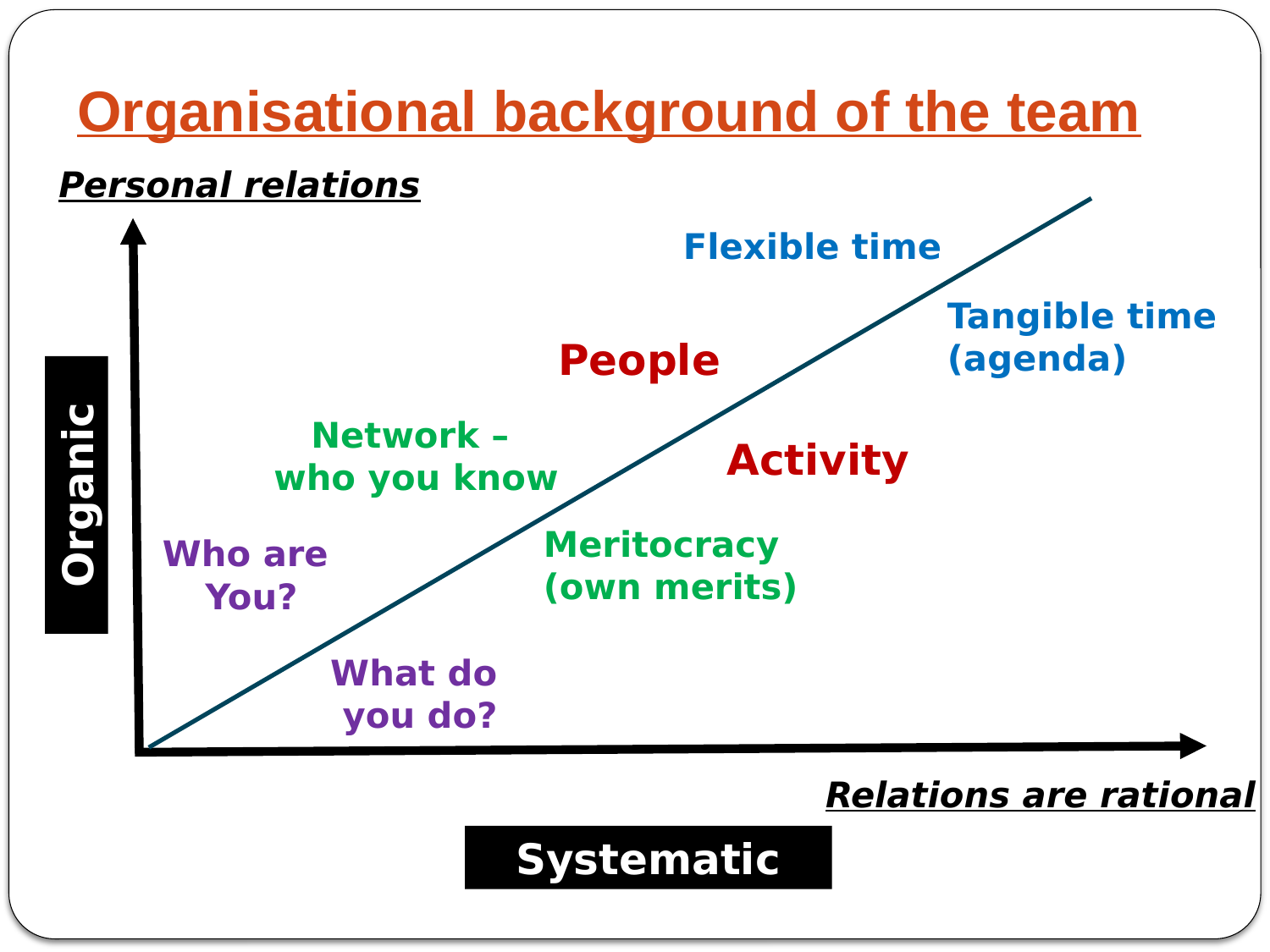

# Organisational background of the team
Personal relations

Flexible time
Tangible time
(agenda)
People
Network –
who you know
Activity
Organic
Meritocracy
(own merits)
Who are
You?
What do
you do?

Relations are rational
Systematic